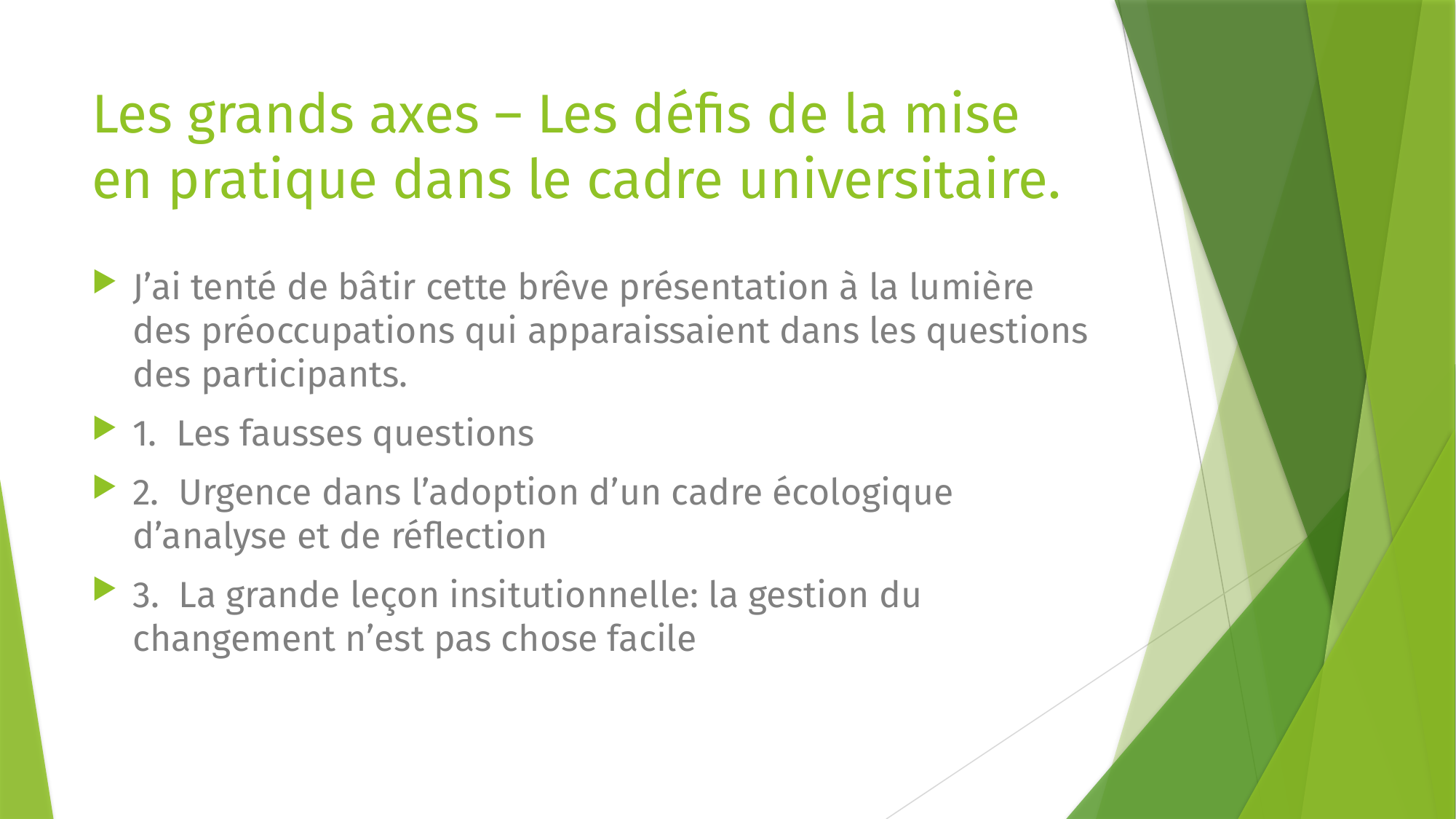

# Les grands axes – Les défis de la mise en pratique dans le cadre universitaire.
J’ai tenté de bâtir cette brêve présentation à la lumière des préoccupations qui apparaissaient dans les questions des participants.
1.  Les fausses questions
2.  Urgence dans l’adoption d’un cadre écologique d’analyse et de réflection
3.  La grande leçon insitutionnelle: la gestion du changement n’est pas chose facile